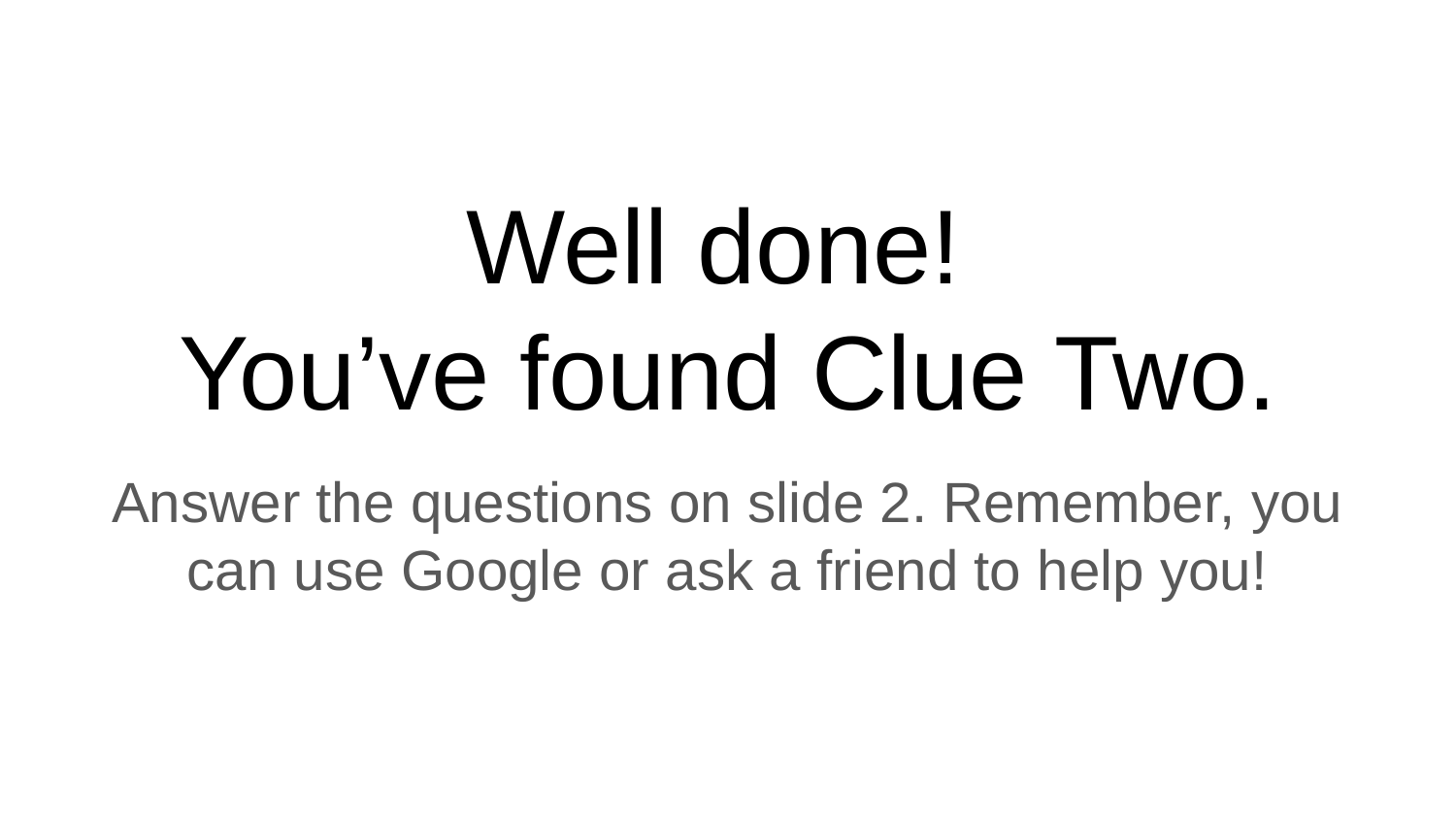

# Well done!
You’ve found Clue Two.
Answer the questions on slide 2. Remember, you can use Google or ask a friend to help you!